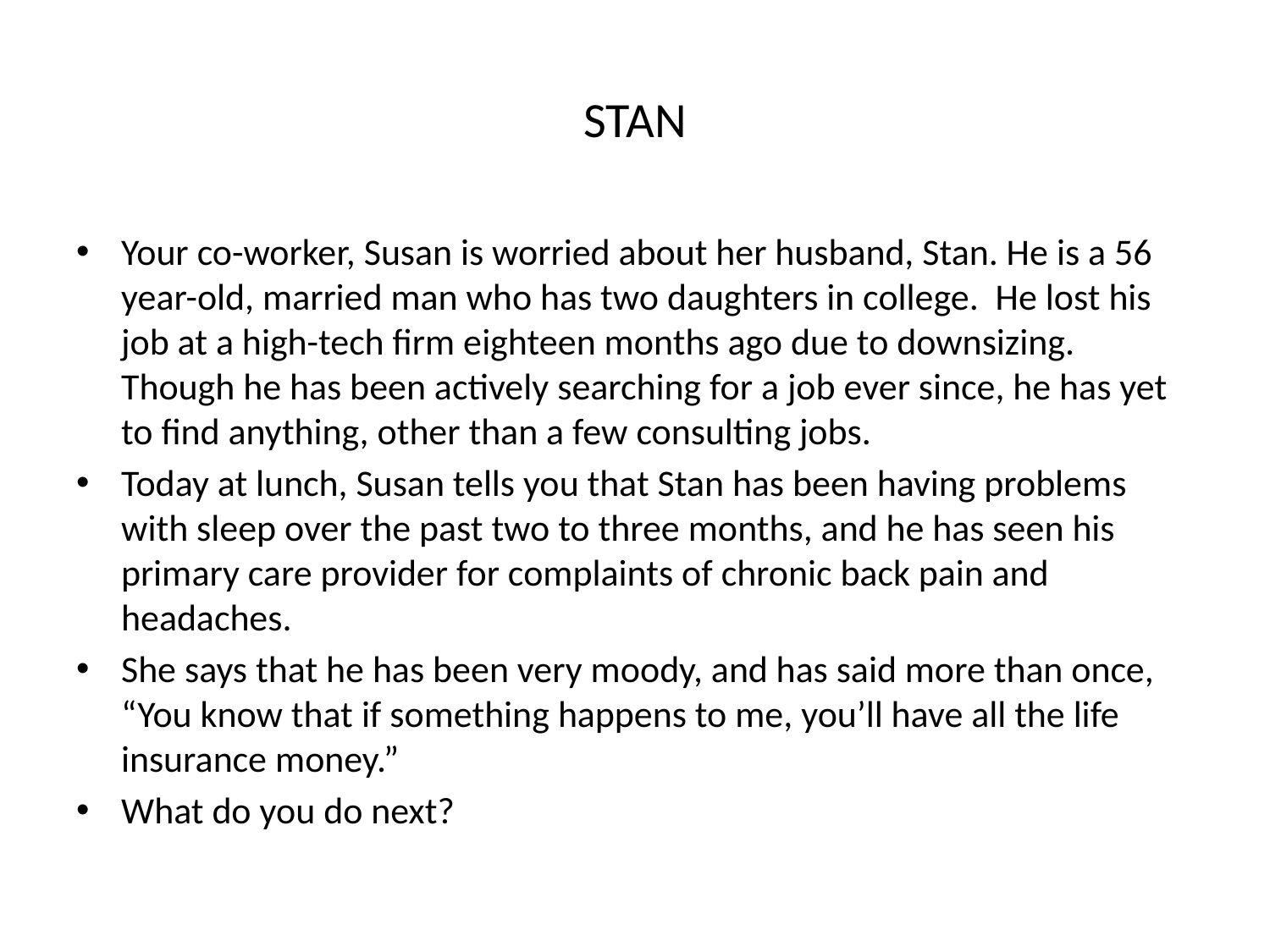

# STAN
Your co-worker, Susan is worried about her husband, Stan. He is a 56 year-old, married man who has two daughters in college.  He lost his job at a high-tech firm eighteen months ago due to downsizing. Though he has been actively searching for a job ever since, he has yet to find anything, other than a few consulting jobs.
Today at lunch, Susan tells you that Stan has been having problems with sleep over the past two to three months, and he has seen his primary care provider for complaints of chronic back pain and headaches.
She says that he has been very moody, and has said more than once, “You know that if something happens to me, you’ll have all the life insurance money.”
What do you do next?